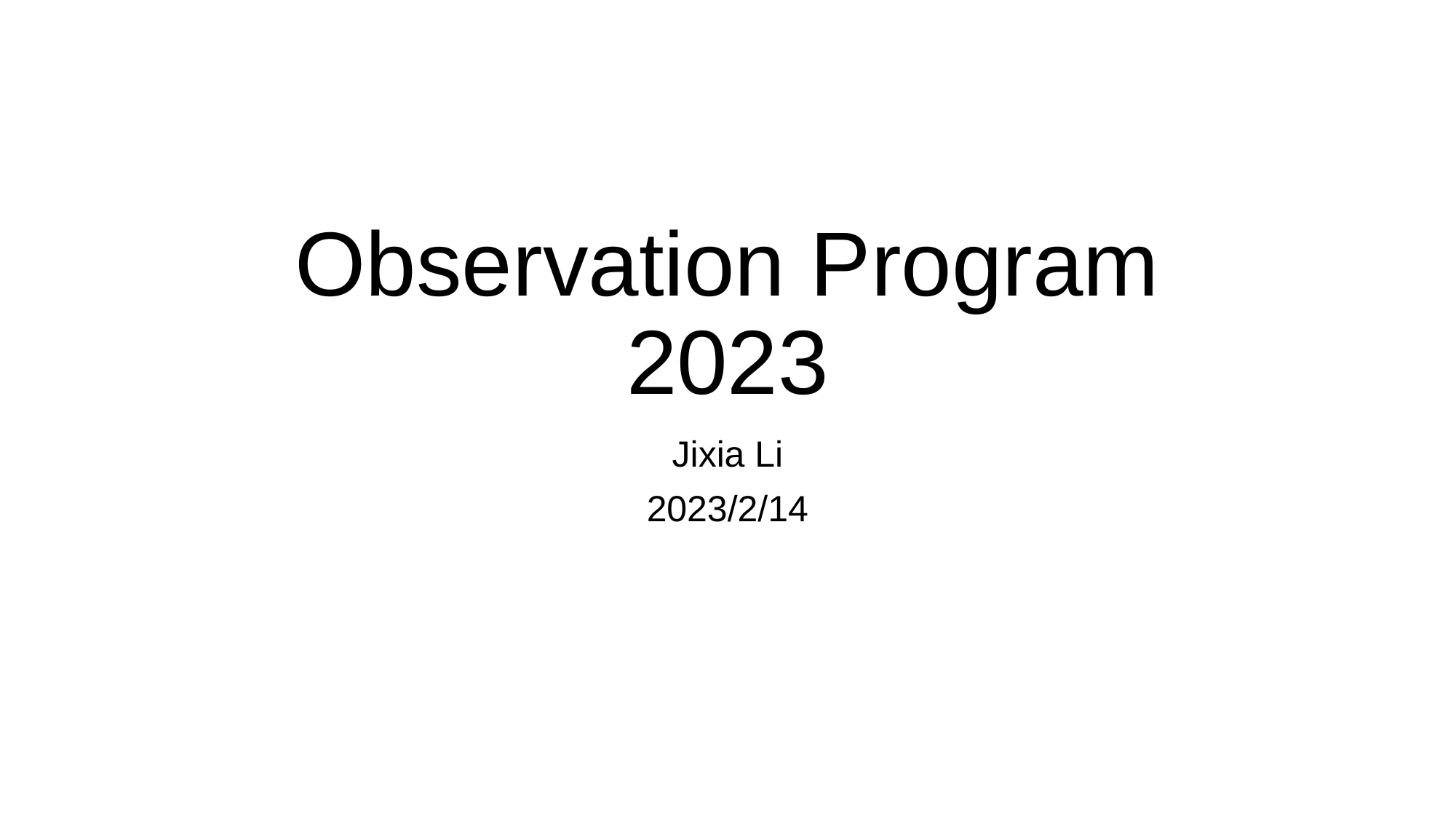

# Observation Program 2023
Jixia Li
2023/2/14